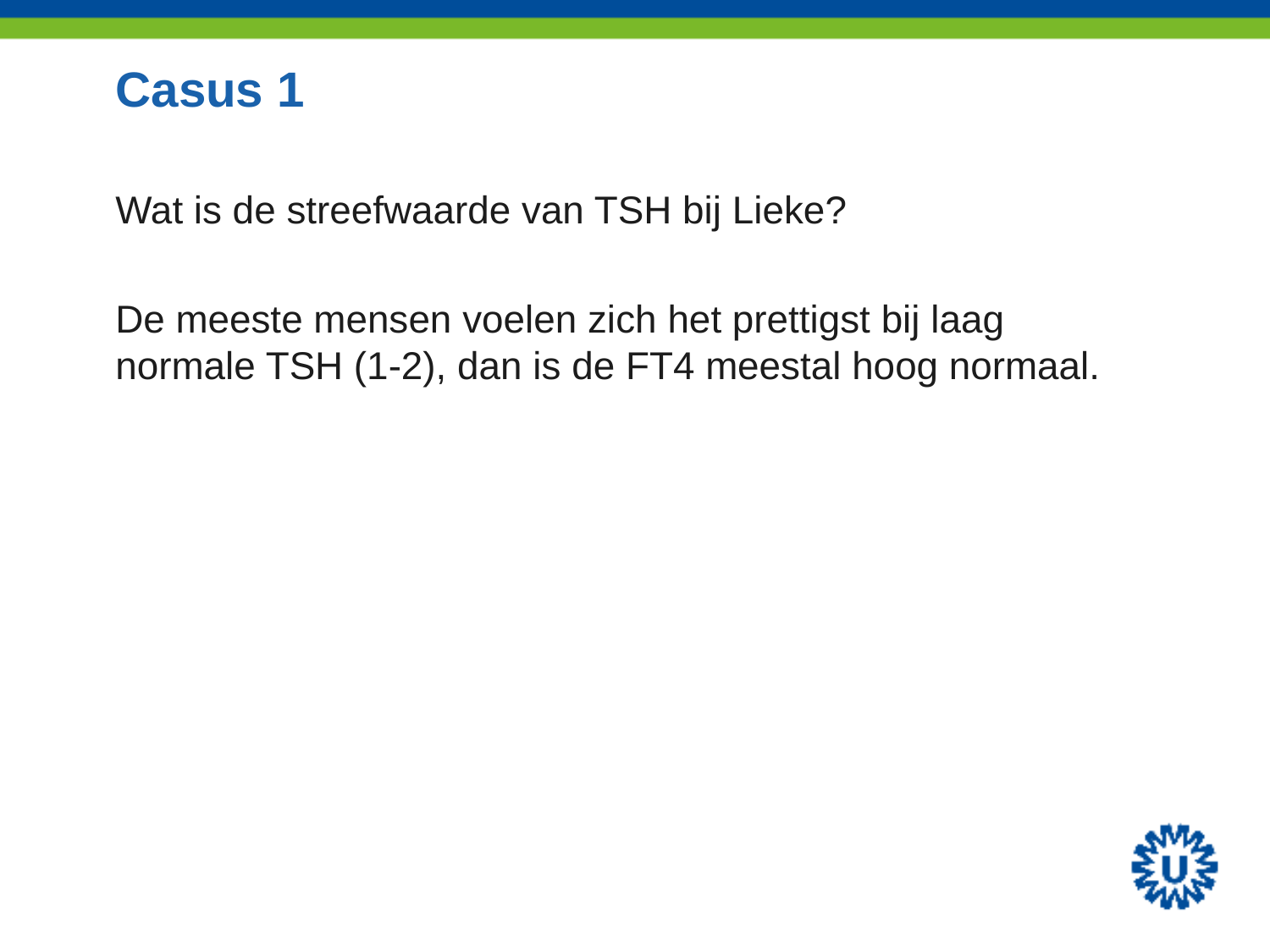

# Casus 1
Wat is de streefwaarde van TSH bij Lieke?

De meeste mensen voelen zich het prettigst bij laag normale TSH (1-2), dan is de FT4 meestal hoog normaal.